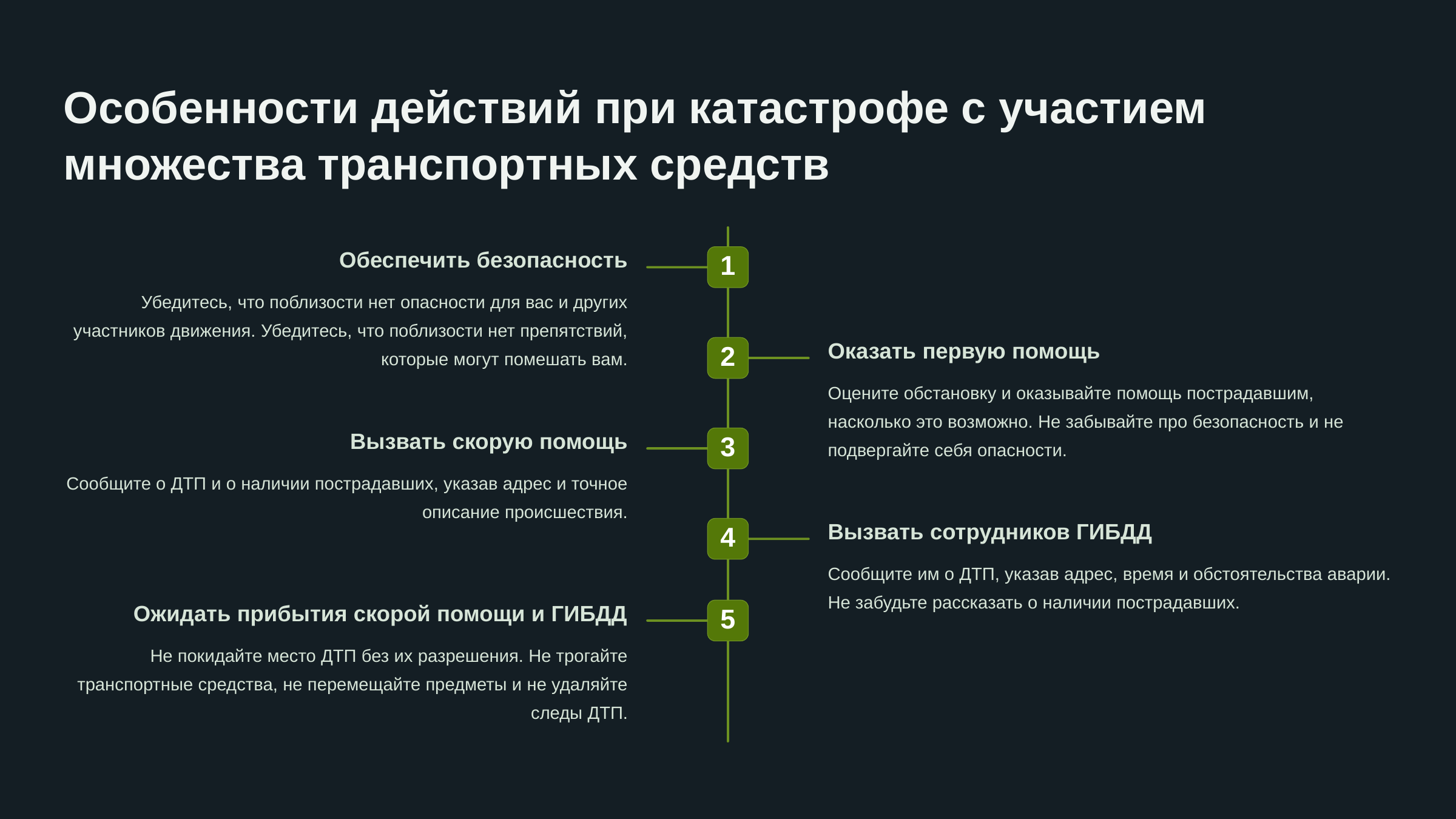

newUROKI.net
Особенности действий при катастрофе с участием множества транспортных средств

Обеспечить безопасность

1

Убедитесь, что поблизости нет опасности для вас и других участников движения. Убедитесь, что поблизости нет препятствий, которые могут помешать вам.
Оказать первую помощь

2

Оцените обстановку и оказывайте помощь пострадавшим, насколько это возможно. Не забывайте про безопасность и не подвергайте себя опасности.
Вызвать скорую помощь

3

Сообщите о ДТП и о наличии пострадавших, указав адрес и точное описание происшествия.
Вызвать сотрудников ГИБДД

4

Сообщите им о ДТП, указав адрес, время и обстоятельства аварии. Не забудьте рассказать о наличии пострадавших.
Ожидать прибытия скорой помощи и ГИБДД

5

Не покидайте место ДТП без их разрешения. Не трогайте транспортные средства, не перемещайте предметы и не удаляйте следы ДТП.